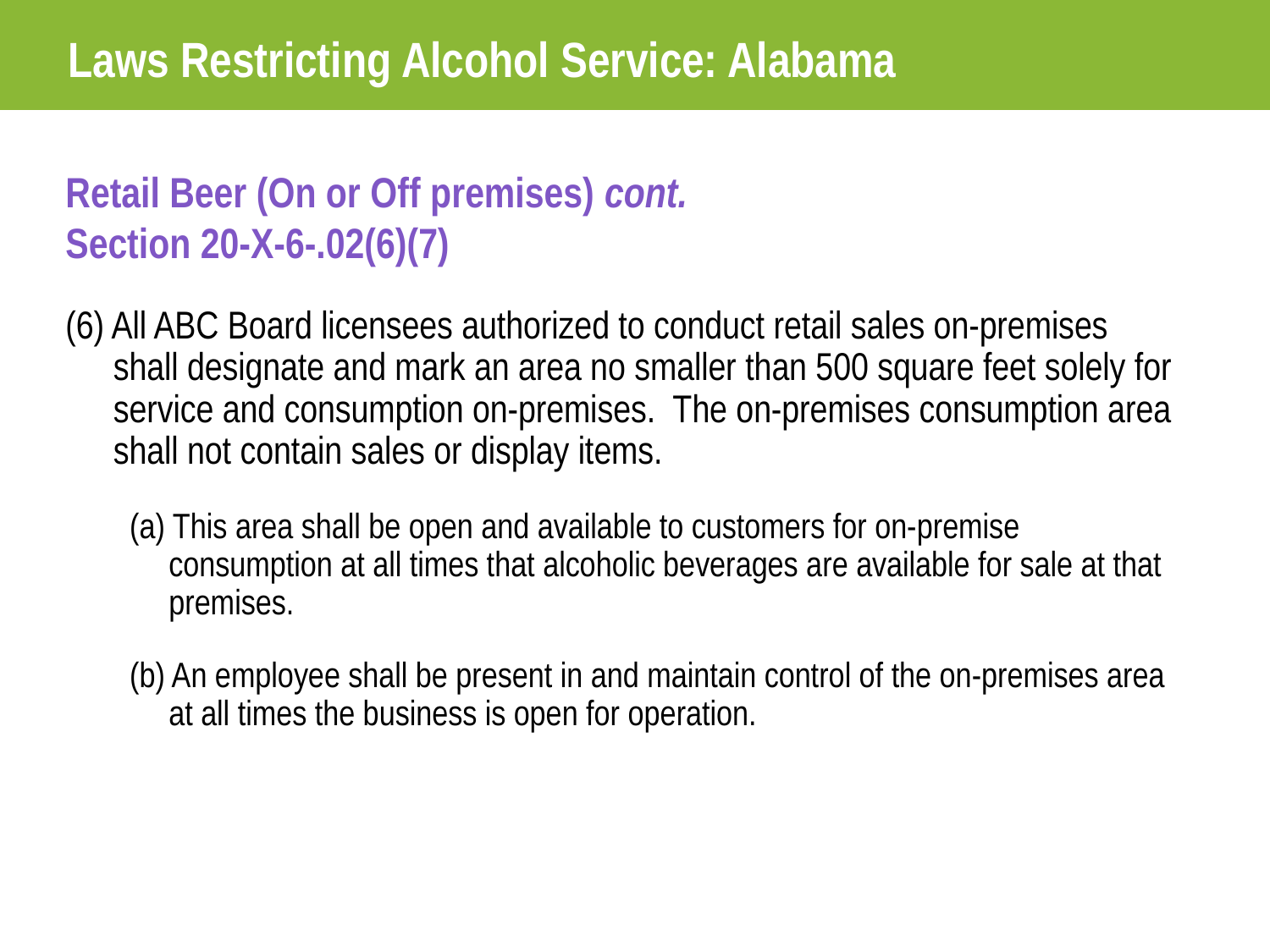

Laws Restricting Alcohol Service: Alabama
Retail Beer (On or Off premises) cont.
Section 20-X-6-.02(6)(7)
(6) All ABC Board licensees authorized to conduct retail sales on-premises shall designate and mark an area no smaller than 500 square feet solely for service and consumption on-premises.  The on-premises consumption area shall not contain sales or display items.
(a) This area shall be open and available to customers for on-premise consumption at all times that alcoholic beverages are available for sale at that premises.
(b) An employee shall be present in and maintain control of the on-premises area at all times the business is open for operation.